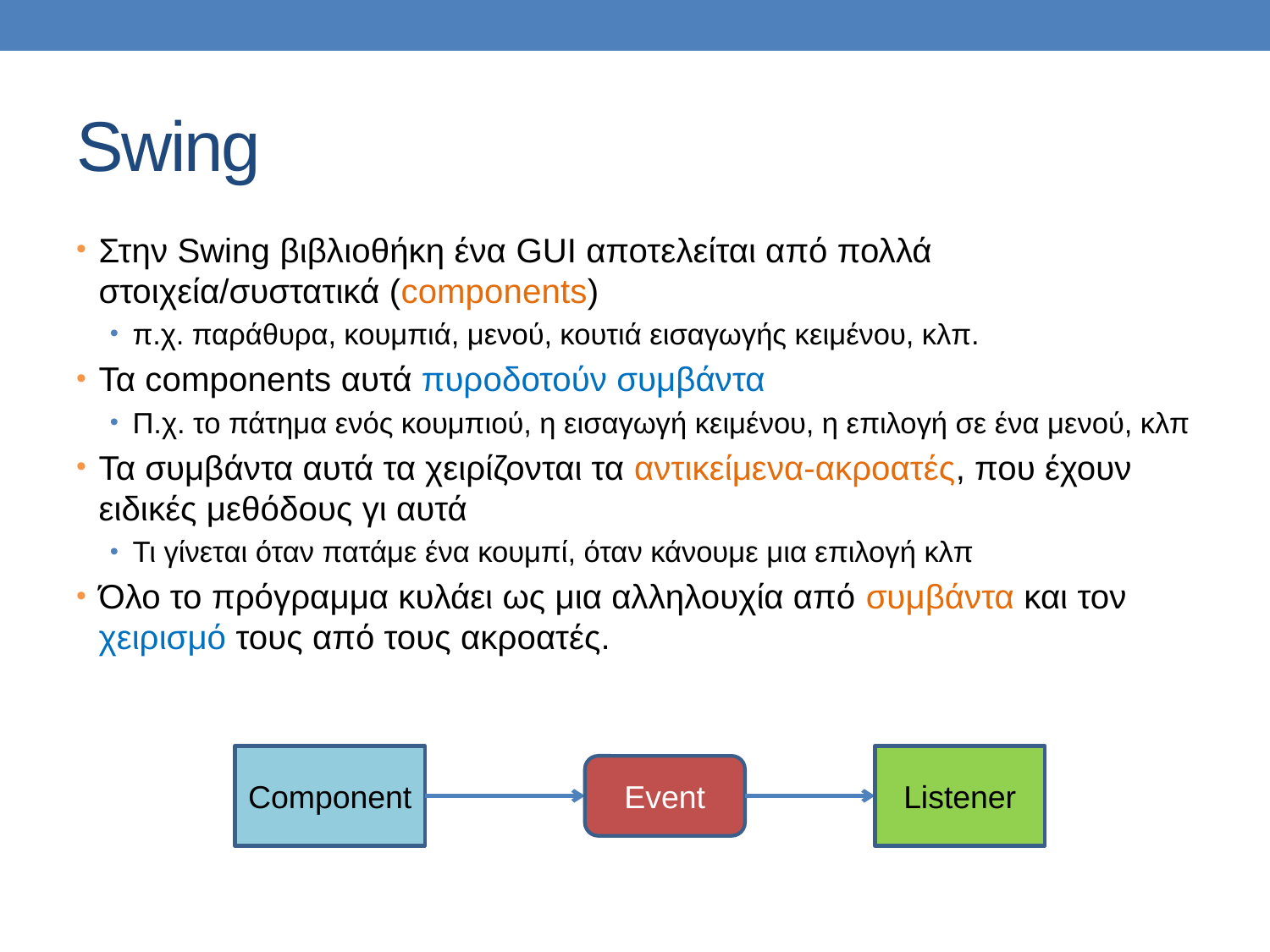

# Swing
Στην Swing βιβλιοθήκη ένα GUI αποτελείται από πολλά στοιχεία/συστατικά (components)
π.χ. παράθυρα, κουμπιά, μενού, κουτιά εισαγωγής κειμένου, κλπ.
Τα components αυτά πυροδοτούν συμβάντα
Π.χ. το πάτημα ενός κουμπιού, η εισαγωγή κειμένου, η επιλογή σε ένα μενού, κλπ
Τα συμβάντα αυτά τα χειρίζονται τα αντικείμενα-ακροατές, που έχουν ειδικές μεθόδους γι αυτά
Τι γίνεται όταν πατάμε ένα κουμπί, όταν κάνουμε μια επιλογή κλπ
Όλο το πρόγραμμα κυλάει ως μια αλληλουχία από συμβάντα και τον χειρισμό τους από τους ακροατές.
Component
Listener
Event